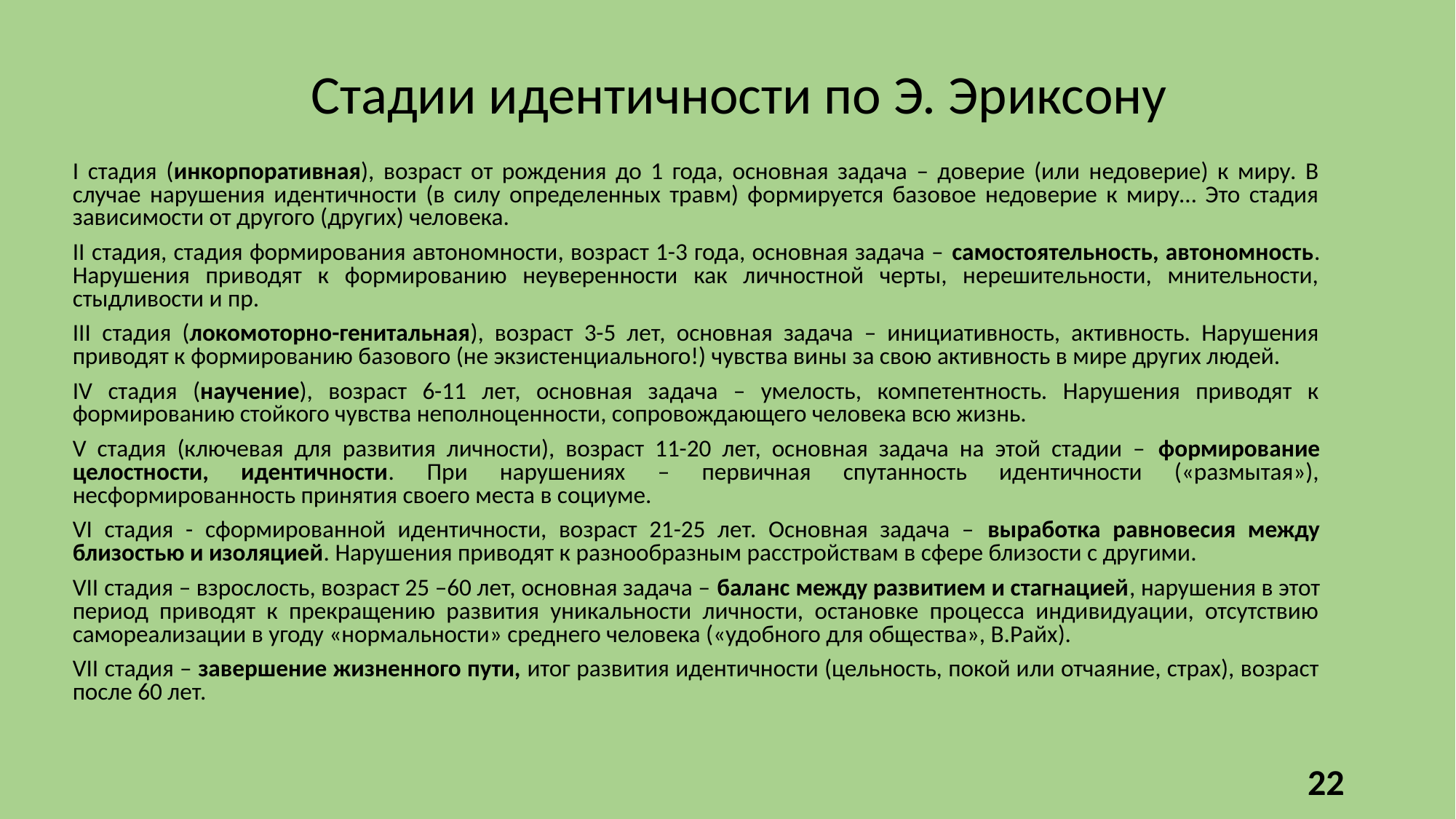

# Стадии идентичности по Э. Эриксону
I стадия (инкорпоративная), возраст от рождения до 1 года, основная задача – доверие (или недоверие) к миру. В случае нарушения идентичности (в силу определенных травм) формируется базовое недоверие к миру… Это стадия зависимости от другого (других) человека.
II стадия, стадия формирования автономности, возраст 1-3 года, основная задача – самостоятельность, автономность. Нарушения приводят к формированию неуверенности как личностной черты, нерешительности, мнительности, стыдливости и пр.
III стадия (локомоторно-генитальная), возраст 3-5 лет, основная задача – инициативность, активность. Нарушения приводят к формированию базового (не экзистенциального!) чувства вины за свою активность в мире других людей.
IV стадия (научение), возраст 6-11 лет, основная задача – умелость, компетентность. Нарушения приводят к формированию стойкого чувства неполноценности, сопровождающего человека всю жизнь.
V стадия (ключевая для развития личности), возраст 11-20 лет, основная задача на этой стадии – формирование целостности, идентичности. При нарушениях – первичная спутанность идентичности («размытая»), несформированность принятия своего места в социуме.
VI стадия - сформированной идентичности, возраст 21-25 лет. Основная задача – выработка равновесия между близостью и изоляцией. Нарушения приводят к разнообразным расстройствам в сфере близости с другими.
VII стадия – взрослость, возраст 25 –60 лет, основная задача – баланс между развитием и стагнацией, нарушения в этот период приводят к прекращению развития уникальности личности, остановке процесса индивидуации, отсутствию самореализации в угоду «нормальности» среднего человека («удобного для общества», В.Райх).
VII стадия – завершение жизненного пути, итог развития идентичности (цельность, покой или отчаяние, страх), возраст после 60 лет.
22